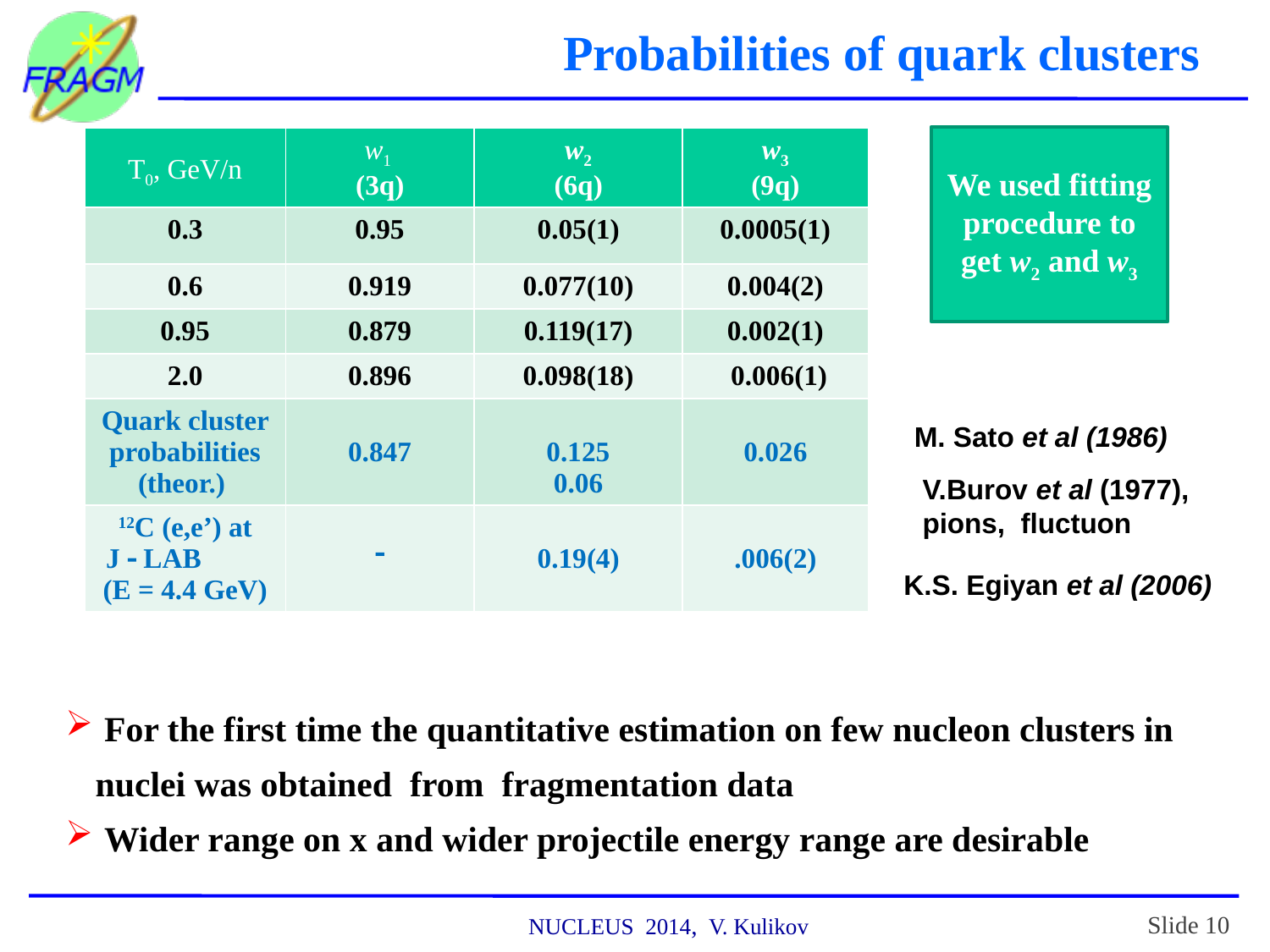

Probabilities of quark clusters

We used fitting procedure to get w2 and w3
| T0, GeV/n | w1 (3q) | w2 (6q) | w3 (9q) |
| --- | --- | --- | --- |
| 0.3 | 0.95 | 0.05(1) | 0.0005(1) |
| 0.6 | 0.919 | 0.077(10) | 0.004(2) |
| 0.95 | 0.879 | 0.119(17) | 0.002(1) |
| 2.0 | 0.896 | 0.098(18) | 0.006(1) |
| Quark cluster probabilities (theor.) | 0.847 | 0.125 0.06 | 0.026 |
| 12C (e,e’) at J − LAB (E = 4.4 GeV) | − | 0.19(4) | .006(2) |
M. Sato et al (1986)
V.Burov et al (1977),
pions,  fluctuon
K.S. Egiyan et al (2006)
 For the first time the quantitative estimation on few nucleon clusters in nuclei was obtained  from  fragmentation data
 Wider range on x and wider projectile energy range are desirable